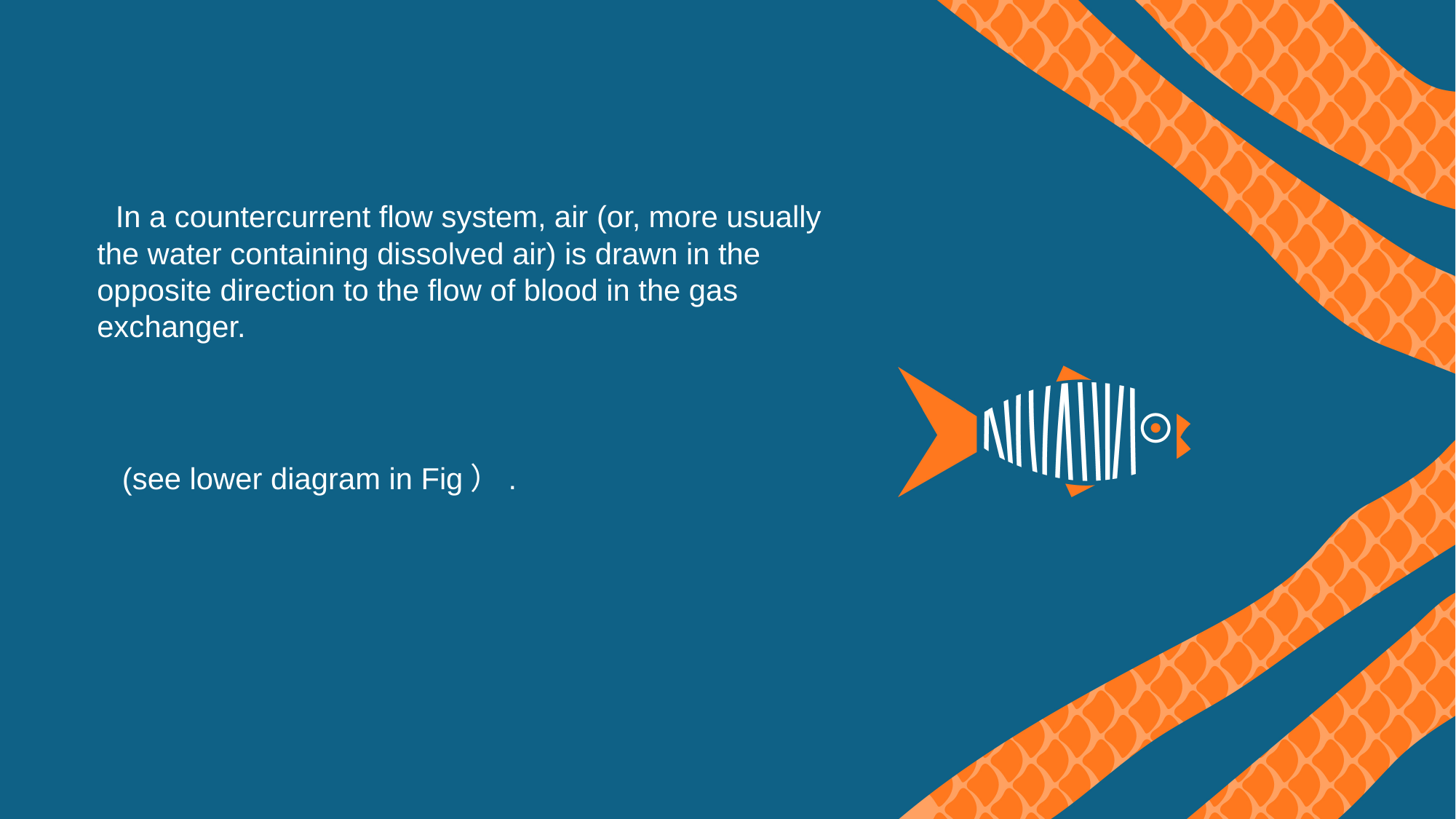

In a countercurrent flow system, air (or, more usually the water containing dissolved air) is drawn in the opposite direction to the flow of blood in the gas exchanger.

   (see lower diagram in Fig）.